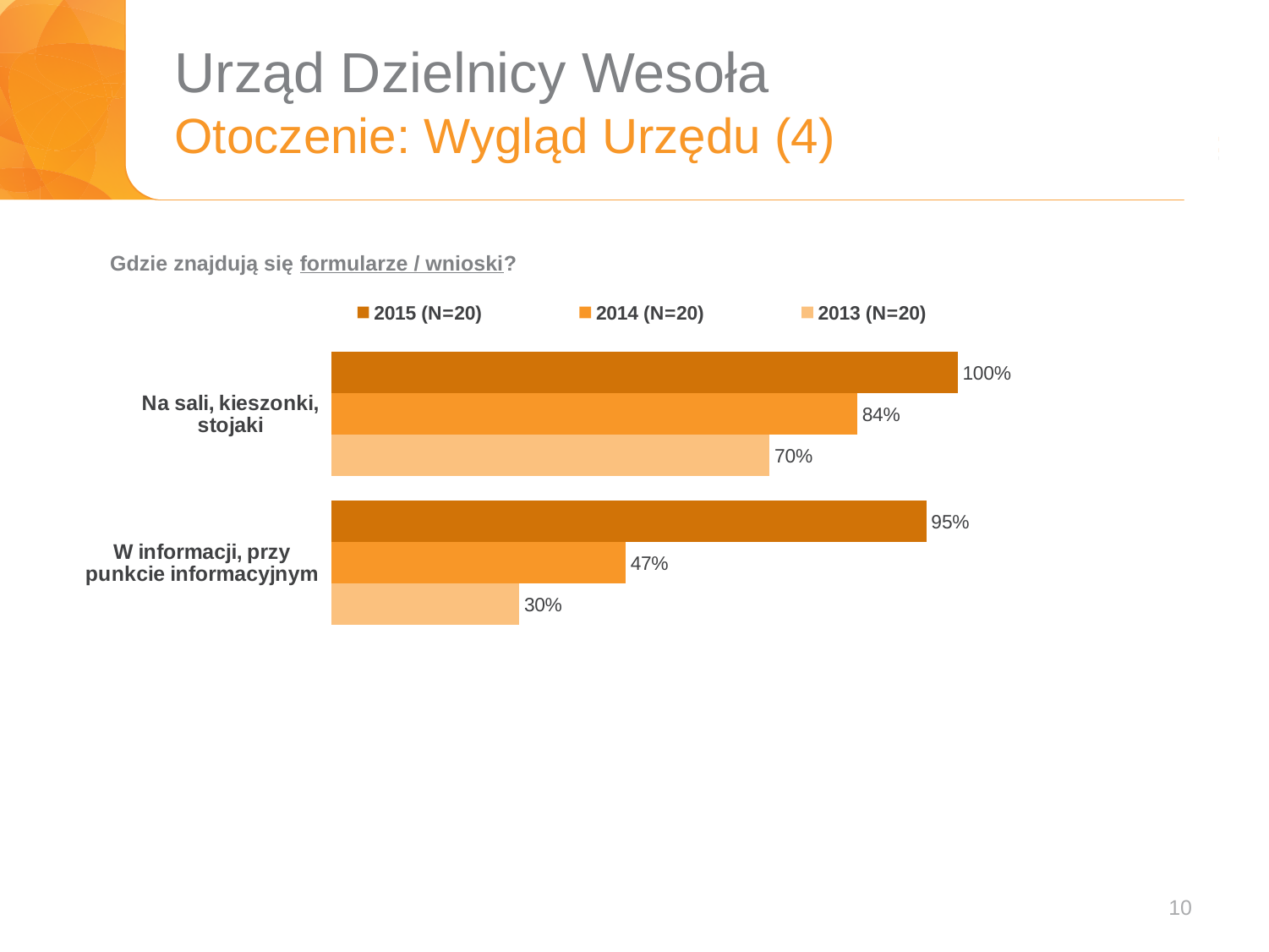

# Urząd Dzielnicy Wesoła Otoczenie: Wygląd Urzędu (4)
Gdzie znajdują się formularze / wnioski?

### Chart

| Category | 2015 (N=20) | 2014 (N=20) | 2013 (N=20) |
|---|---|---|---|
| ŚREDNIA LICZBA OSÓB | 1.0 | 0.1 | 1.5 |
|  | None | None | None |
| ŚREDNI CZAS OCZEKIWANIA | 1.0 | 0.1 | 4.9 |

### Chart

| Category | 2015 (N=x) | 2014 (N=x) | 2013 (N=20) |
|---|---|---|---|
| Na sali, kieszonki, stojaki | 1.0 | 0.8400000000000001 | 0.7000000000000001 |
| W informacji, przy punkcie informacyjnym | 0.9500000000000001 | 0.47000000000000003 | 0.30000000000000004 |
10